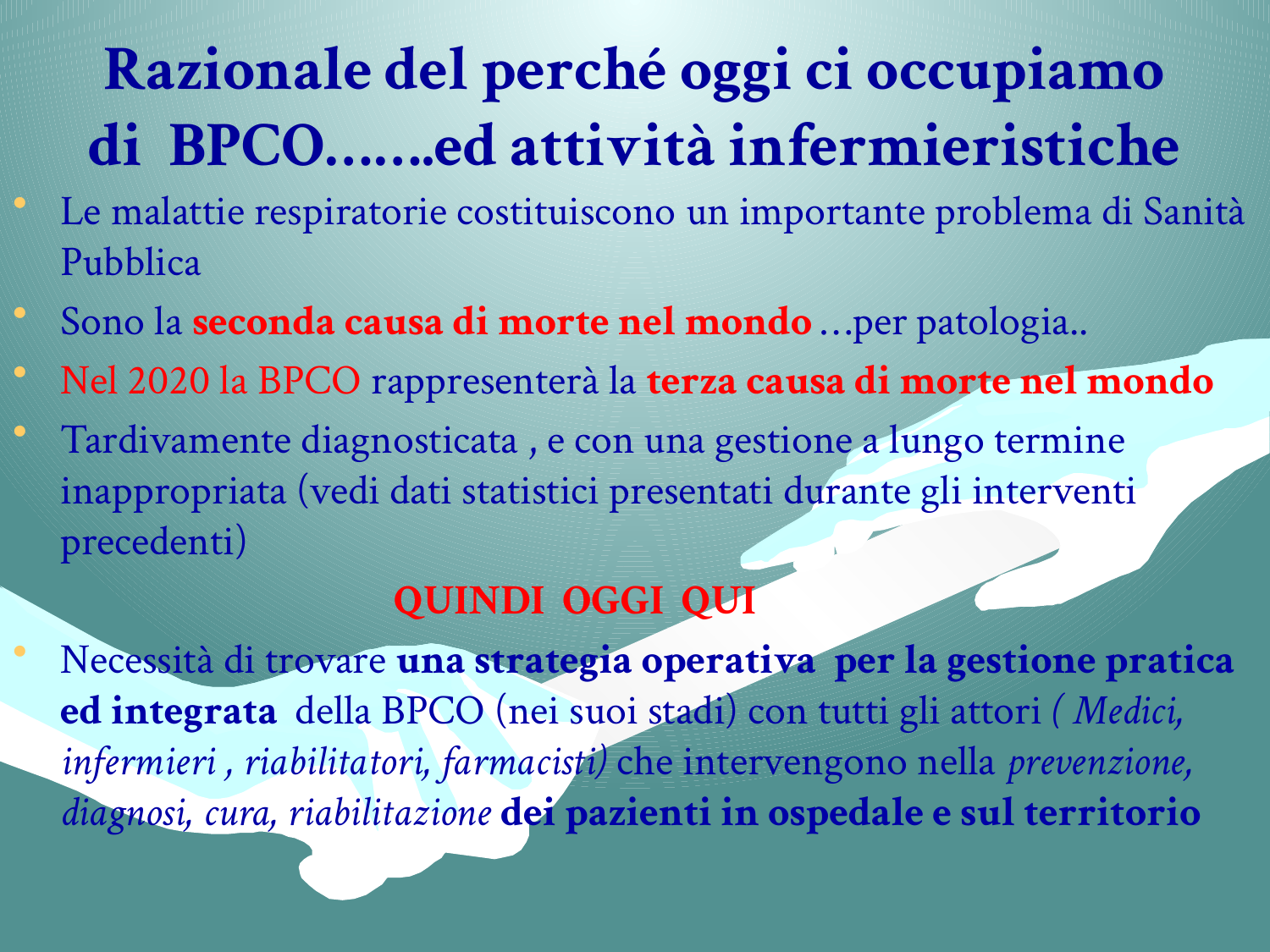

# Razionale del perché oggi ci occupiamo di  BPCO…….ed attività infermieristiche
Le malattie respiratorie costituiscono un importante problema di Sanità Pubblica
Sono la seconda causa di morte nel mondo …per patologia..
Nel 2020 la BPCO rappresenterà la terza causa di morte nel mondo
Tardivamente diagnosticata , e con una gestione a lungo termine inappropriata (vedi dati statistici presentati durante gli interventi precedenti)
			QUINDI  OGGI  QUI
Necessità di trovare una strategia operativa  per la gestione pratica ed integrata  della BPCO (nei suoi stadi) con tutti gli attori ( Medici, infermieri , riabilitatori, farmacisti) che intervengono nella prevenzione, diagnosi, cura, riabilitazione dei pazienti in ospedale e sul territorio